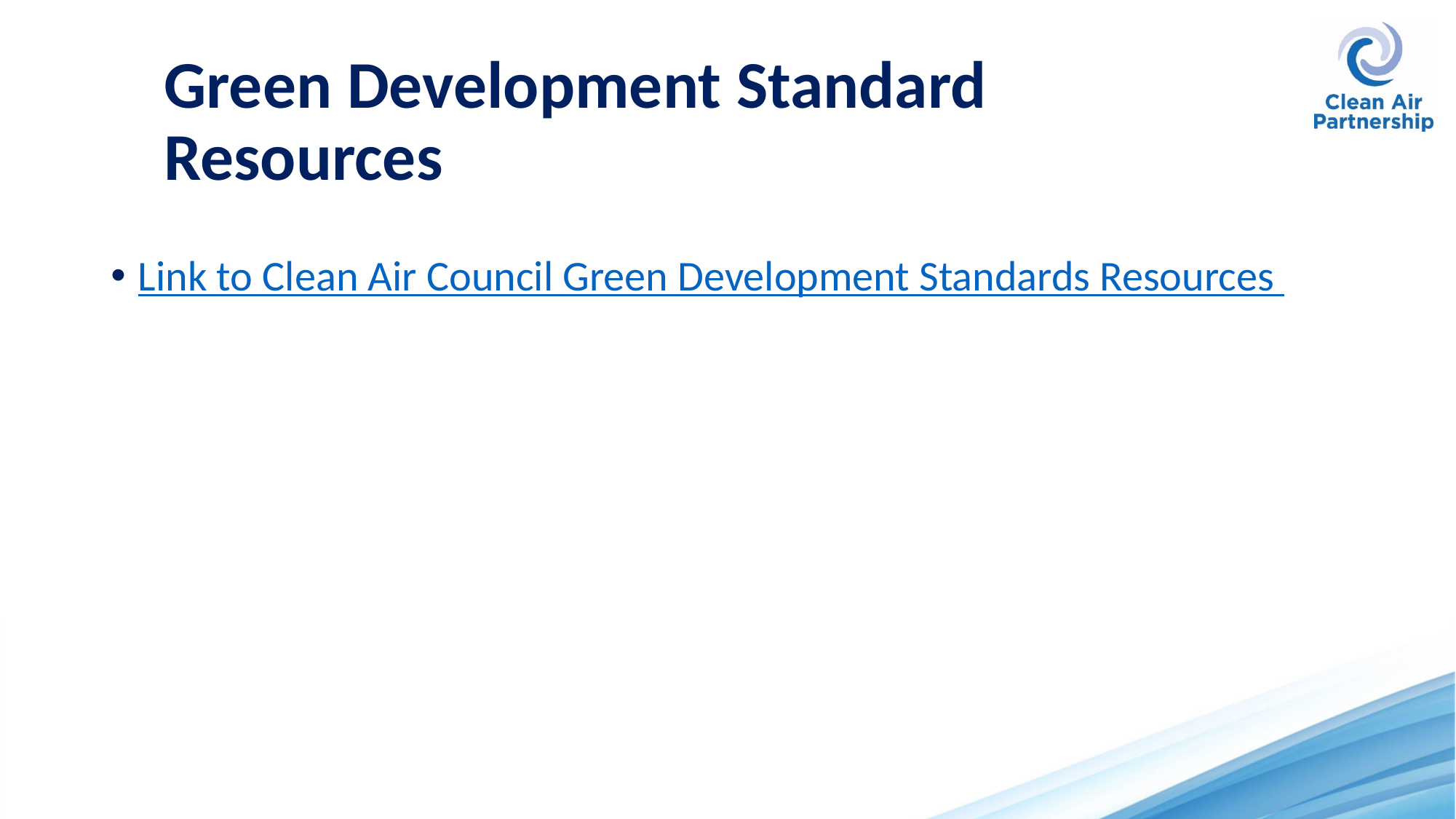

# Green Development Standard Resources
Link to Clean Air Council Green Development Standards Resources